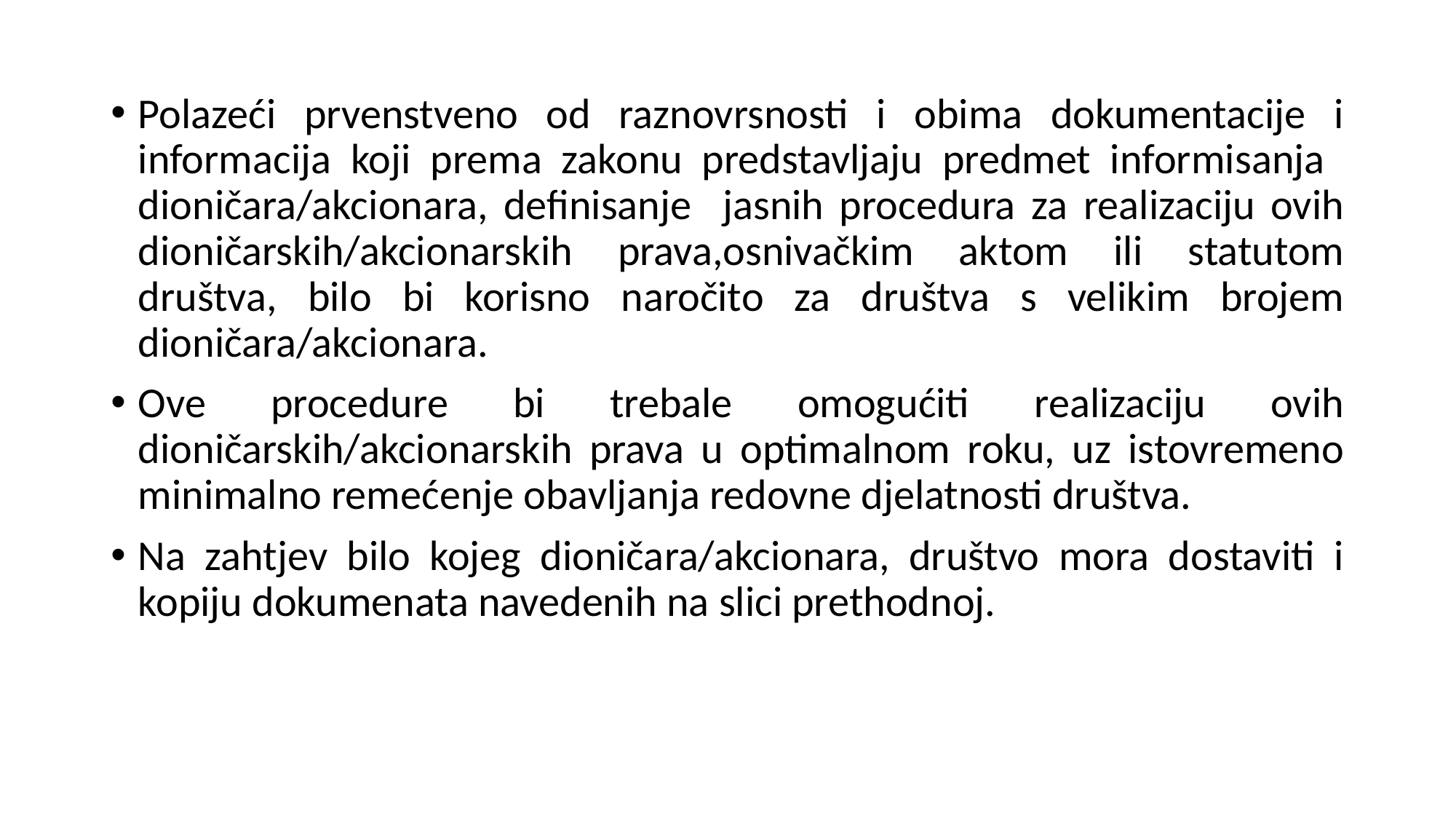

Polazeći prvenstveno od raznovrsnosti i obima dokumentacije i informacija koji prema zakonu predstavljaju predmet informisanja  dioničara/akcionara, definisanje  jasnih procedura za realizaciju ovih dioničarskih/akcionarskih prava,osnivačkim aktom ili statutom društva, bilo bi korisno naročito za društva s velikim brojem dioničara/akcionara.
Ove procedure bi trebale omogućiti realizaciju ovih dioničarskih/akcionarskih prava u optimalnom roku, uz istovremeno minimalno remećenje obavljanja redovne djelatnosti društva.
Na zahtjev bilo kojeg dioničara/akcionara, društvo mora dostaviti i kopiju dokumenata navedenih na slici prethodnoj.